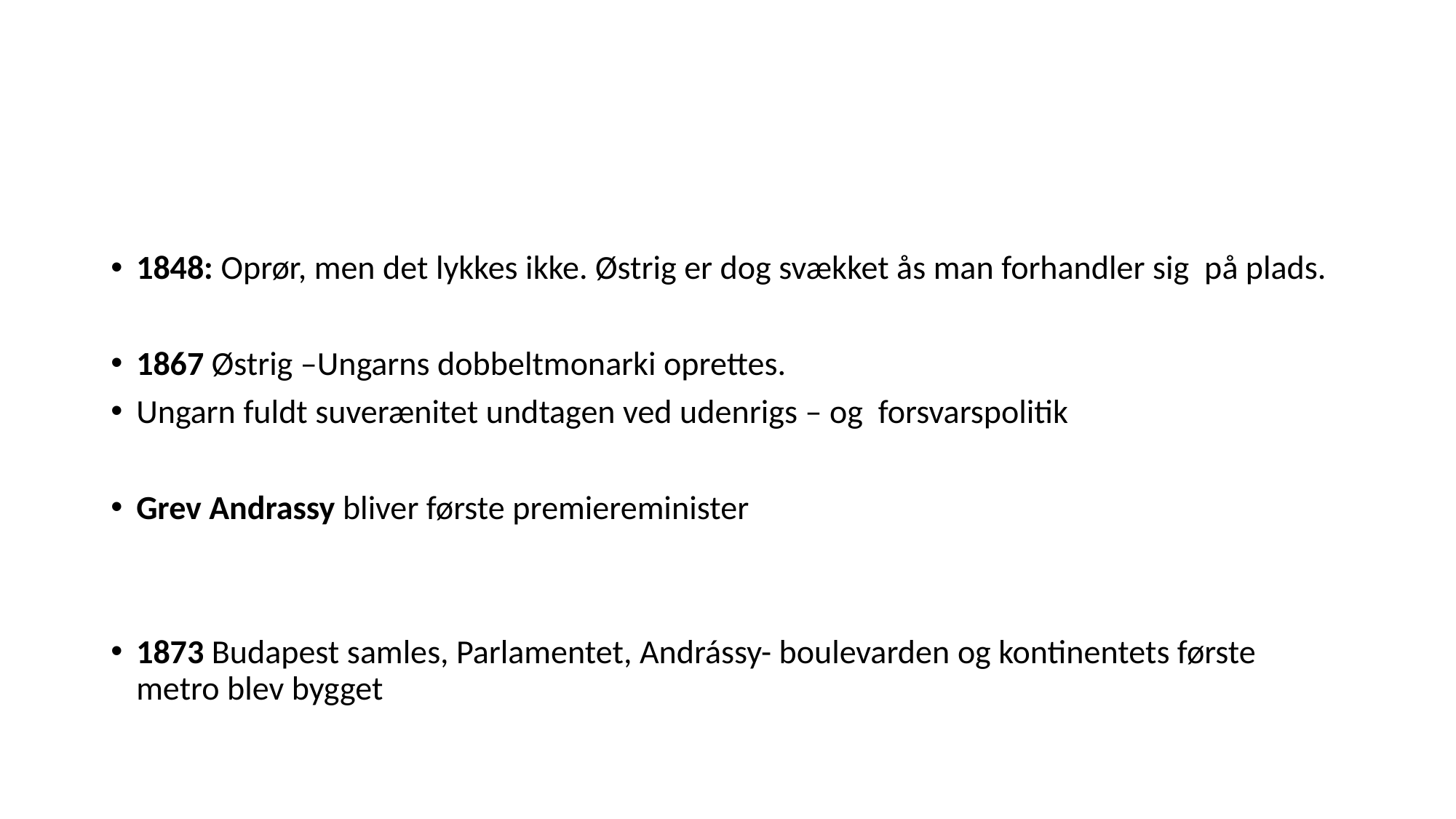

#
1848: Oprør, men det lykkes ikke. Østrig er dog svækket ås man forhandler sig  på plads.

1867 Østrig –Ungarns dobbeltmonarki oprettes.
Ungarn fuldt suverænitet undtagen ved udenrigs – og  forsvarspolitik

Grev Andrassy bliver første premiereminister

1873 Budapest samles, Parlamentet, Andrássy- boulevarden og kontinentets første metro blev bygget